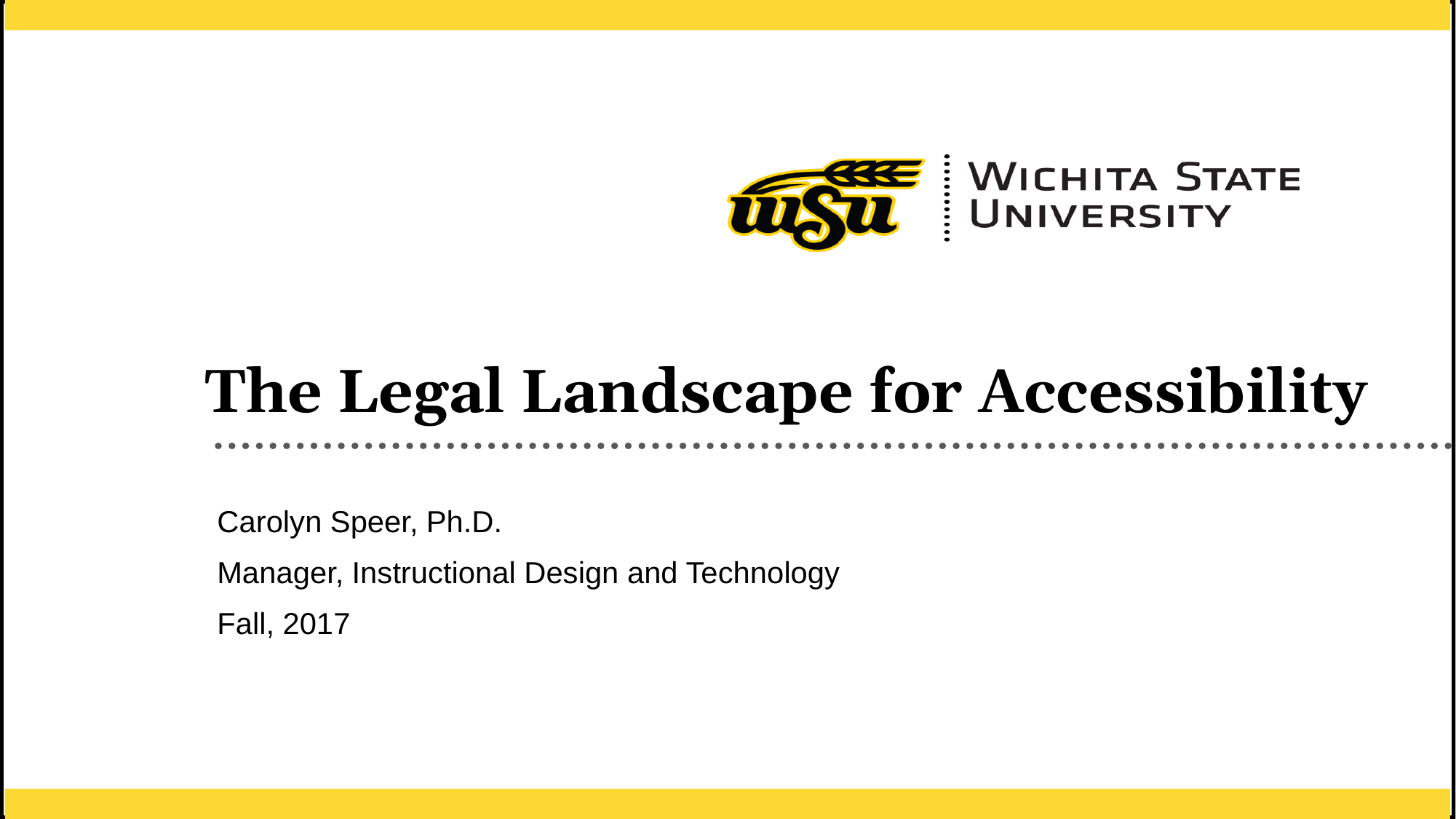

# The Legal Landscape for Accessibility
Carolyn Speer, Ph.D.
Manager, Instructional Design and Technology
Fall, 2017